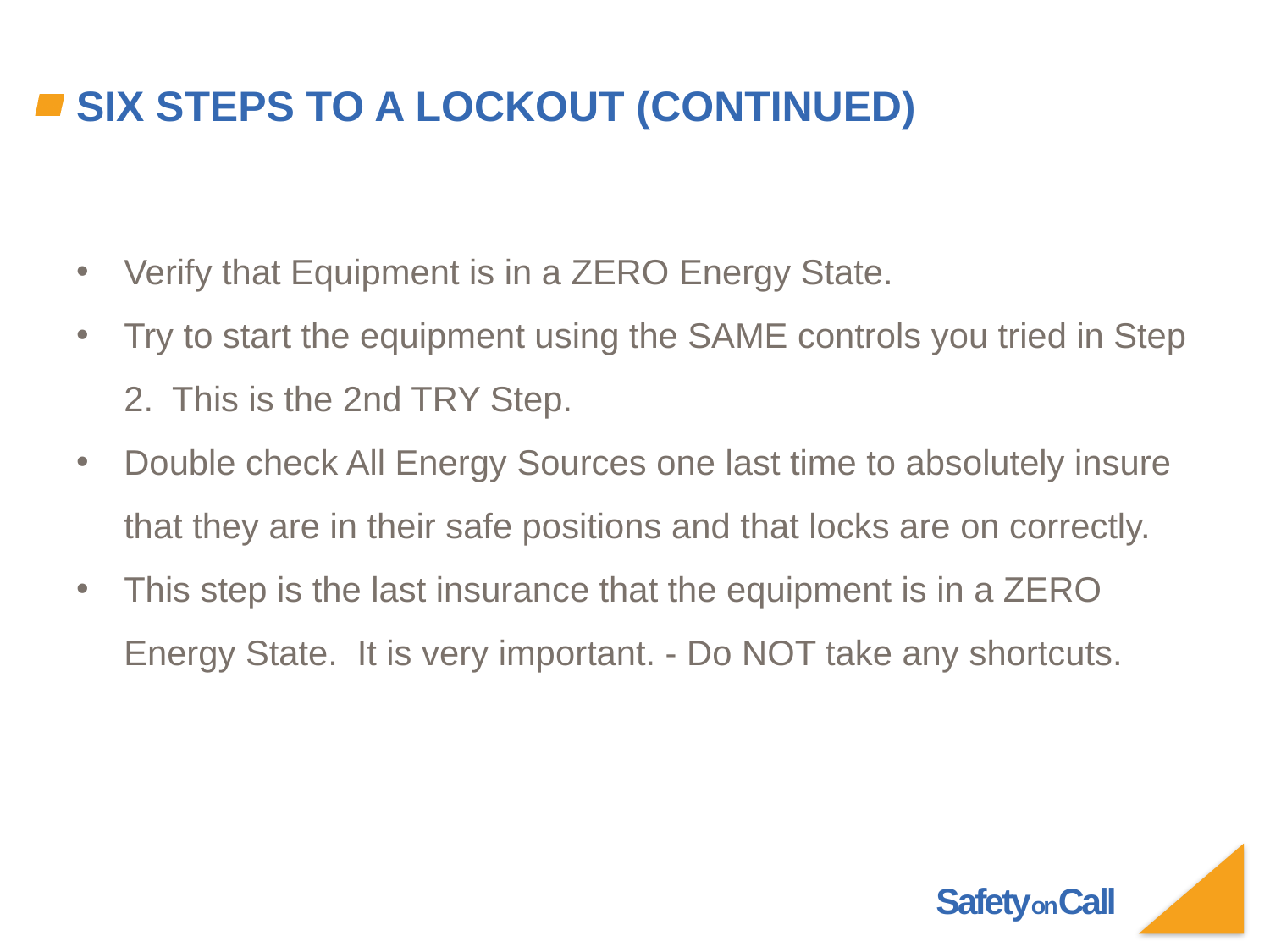

# Six Steps to a Lockout (continued)
Verify that Equipment is in a ZERO Energy State.
Try to start the equipment using the SAME controls you tried in Step 2.  This is the 2nd TRY Step.
Double check All Energy Sources one last time to absolutely insure that they are in their safe positions and that locks are on correctly.
This step is the last insurance that the equipment is in a ZERO Energy State.  It is very important. - Do NOT take any shortcuts.